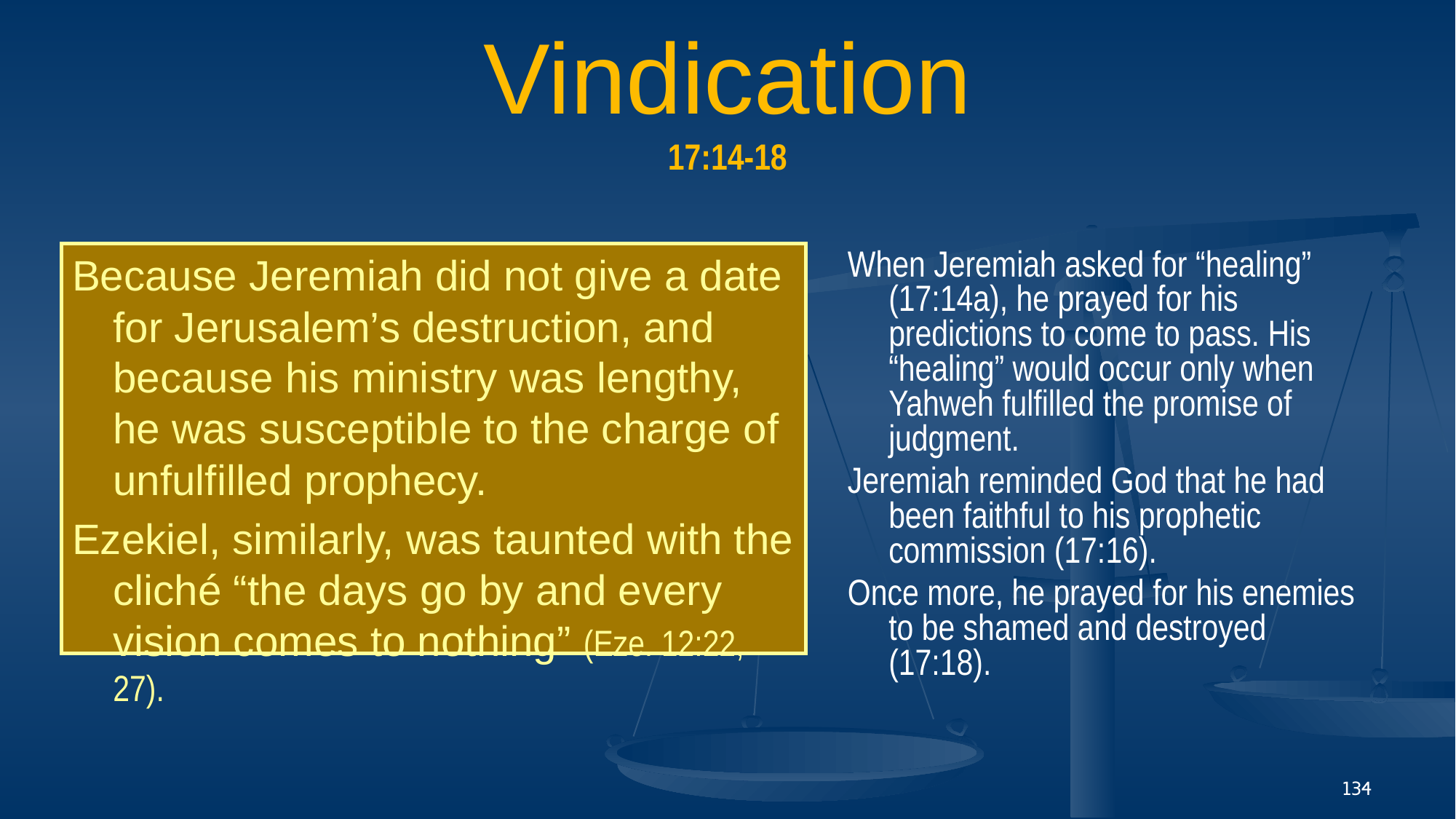

# Vindication 17:14-18
When Jeremiah asked for “healing” (17:14a), he prayed for his predictions to come to pass. His “healing” would occur only when Yahweh fulfilled the promise of judgment.
Jeremiah reminded God that he had been faithful to his prophetic commission (17:16).
Once more, he prayed for his enemies to be shamed and destroyed (17:18).
Because Jeremiah did not give a date for Jerusalem’s destruction, and because his ministry was lengthy, he was susceptible to the charge of unfulfilled prophecy.
Ezekiel, similarly, was taunted with the cliché “the days go by and every vision comes to nothing” (Eze. 12:22, 27).
134